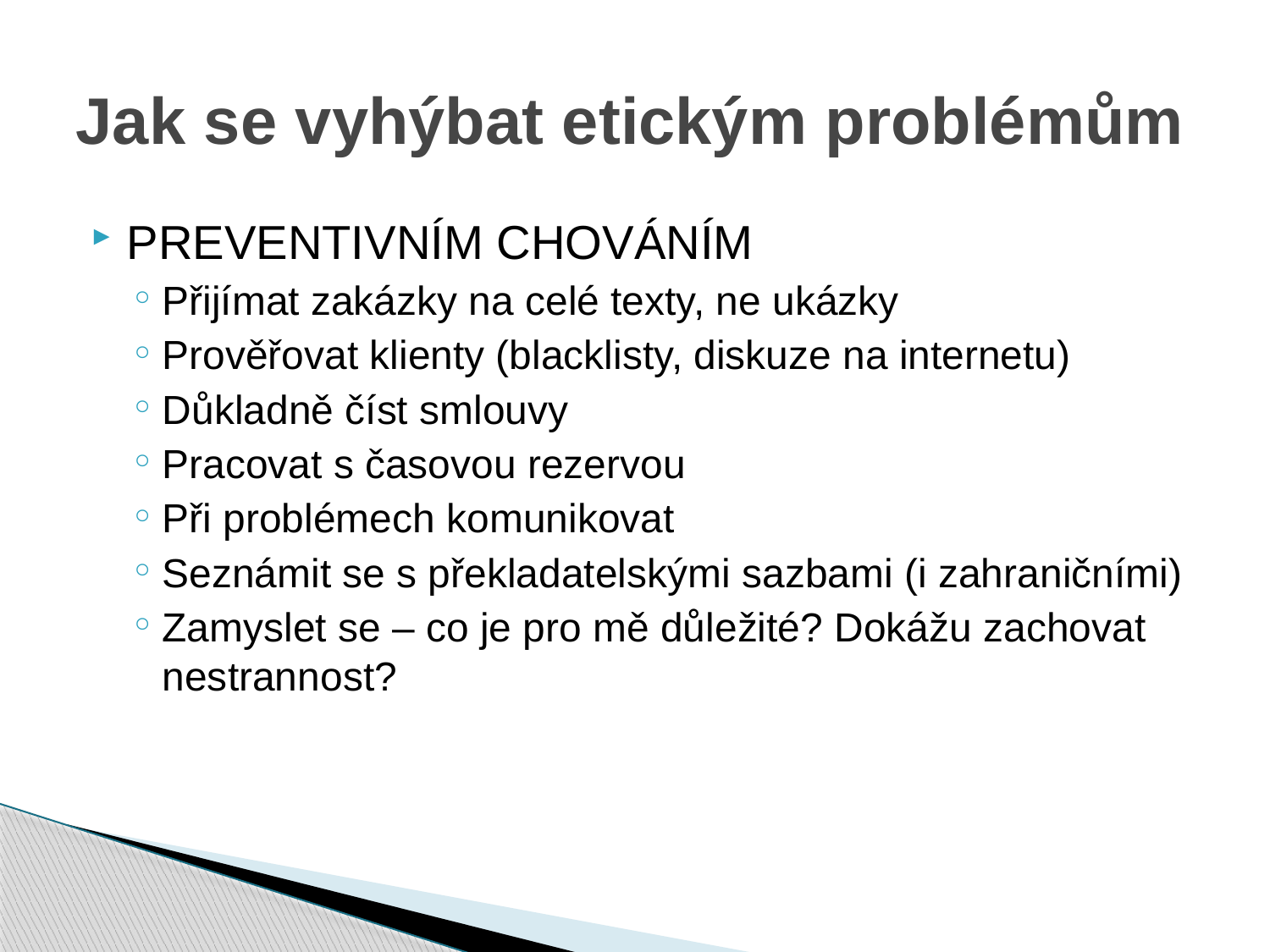

# Jak se vyhýbat etickým problémům
PREVENTIVNÍM CHOVÁNÍM
Přijímat zakázky na celé texty, ne ukázky
Prověřovat klienty (blacklisty, diskuze na internetu)
Důkladně číst smlouvy
Pracovat s časovou rezervou
Při problémech komunikovat
Seznámit se s překladatelskými sazbami (i zahraničními)
Zamyslet se – co je pro mě důležité? Dokážu zachovat nestrannost?